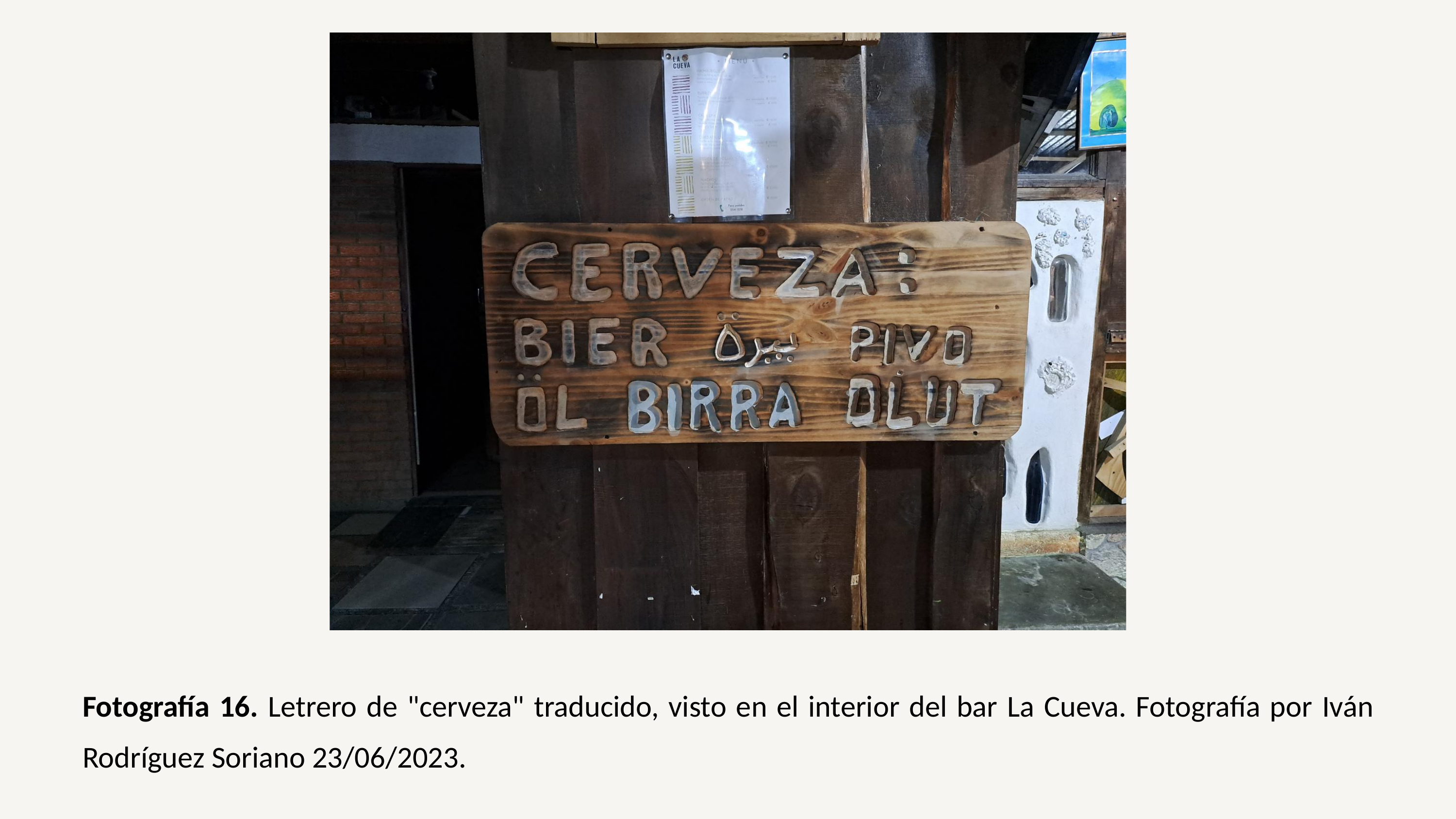

Fotografía 16. Letrero de "cerveza" traducido, visto en el interior del bar La Cueva. Fotografía por Iván Rodríguez Soriano 23/06/2023.